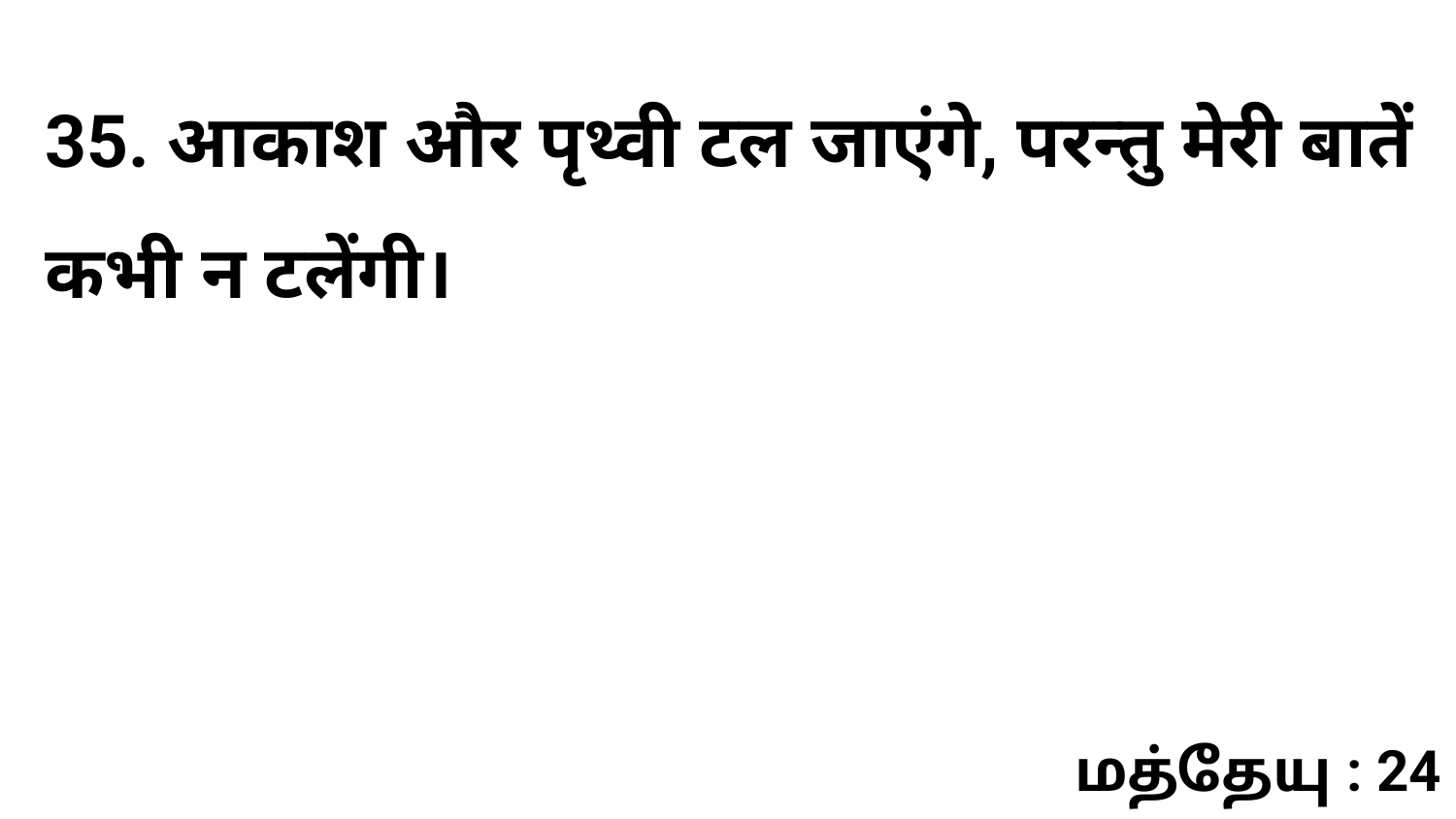

35. आकाश और पृथ्वी टल जाएंगे, परन्तु मेरी बातें कभी न टलेंगी।
மத்தேயு : 24